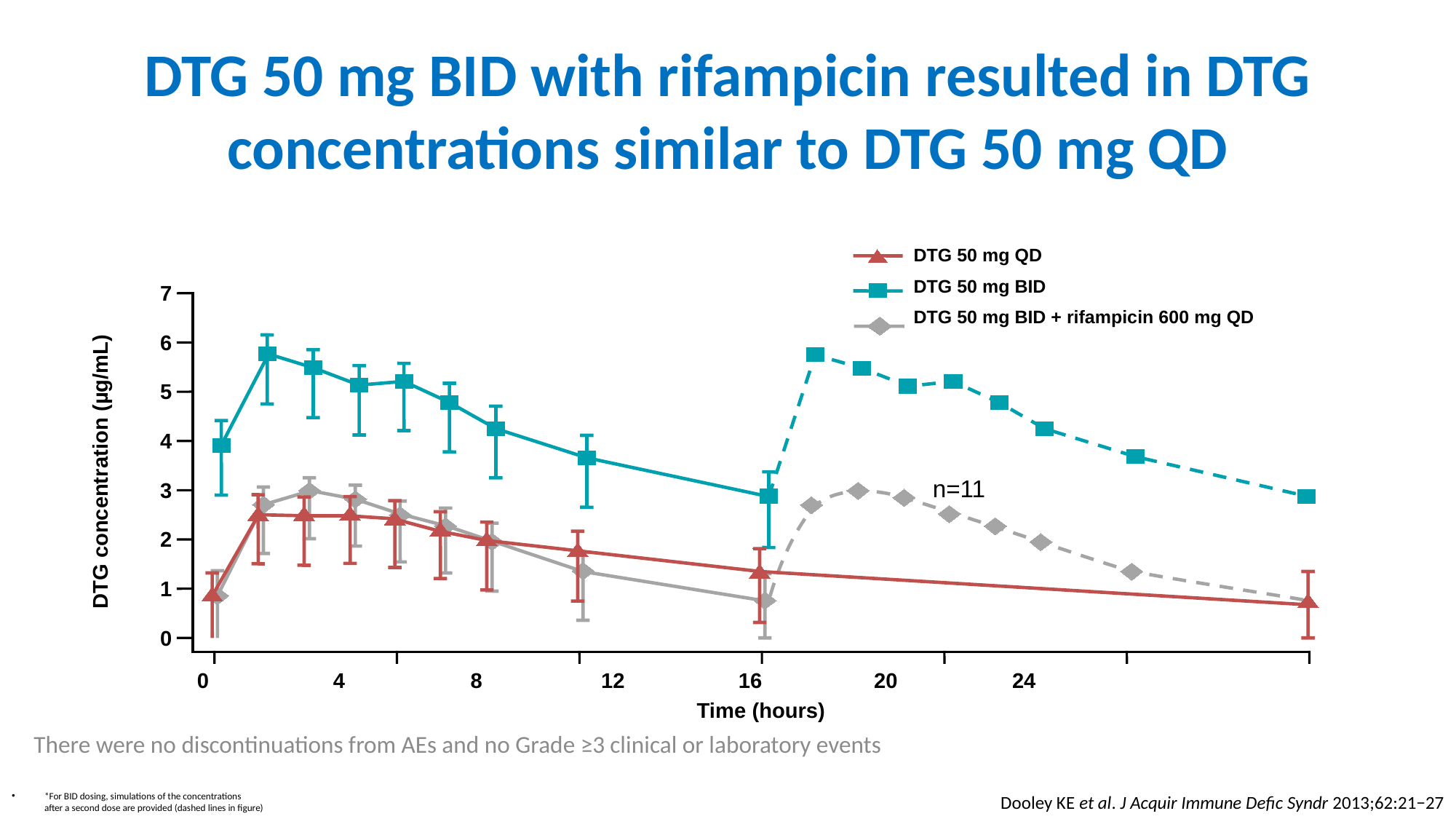

# DTG 50 mg BID with rifampicin resulted in DTG concentrations similar to DTG 50 mg QD
DTG 50 mg QD
DTG 50 mg BID
DTG 50 mg BID + rifampicin 600 mg QD

7

6

5

4

DTG concentration (µg/mL)
n=11
3

2

1

0

	0	4	8	12	16	20	24
Time (hours)
There were no discontinuations from AEs and no Grade ≥3 clinical or laboratory events

*For BID dosing, simulations of the concentrations
after a second dose are provided (dashed lines in figure)
Dooley KE et al. J Acquir Immune Defic Syndr 2013;62:21−27